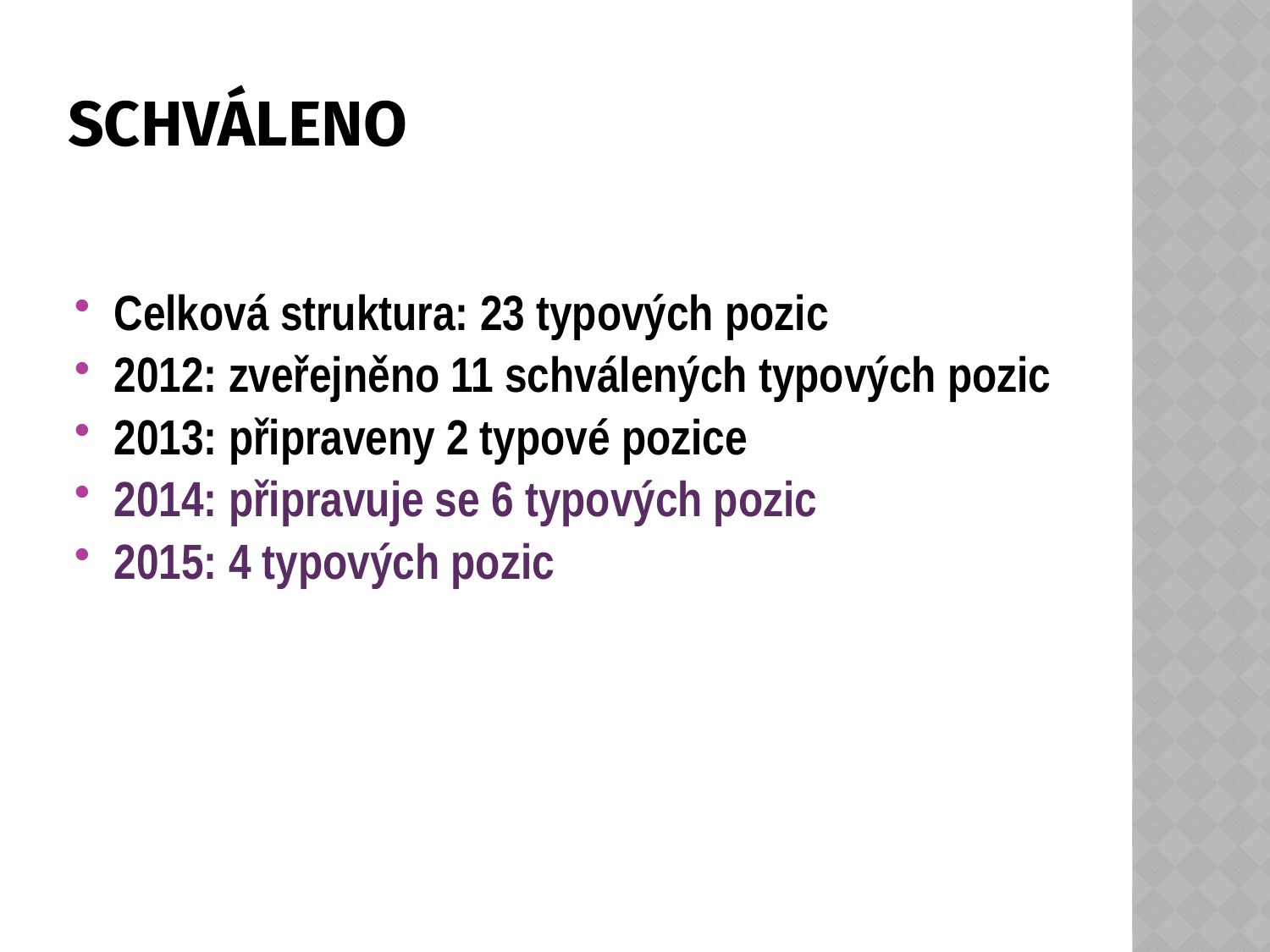

# Schváleno
Celková struktura: 23 typových pozic
2012: zveřejněno 11 schválených typových pozic
2013: připraveny 2 typové pozice
2014: připravuje se 6 typových pozic
2015: 4 typových pozic